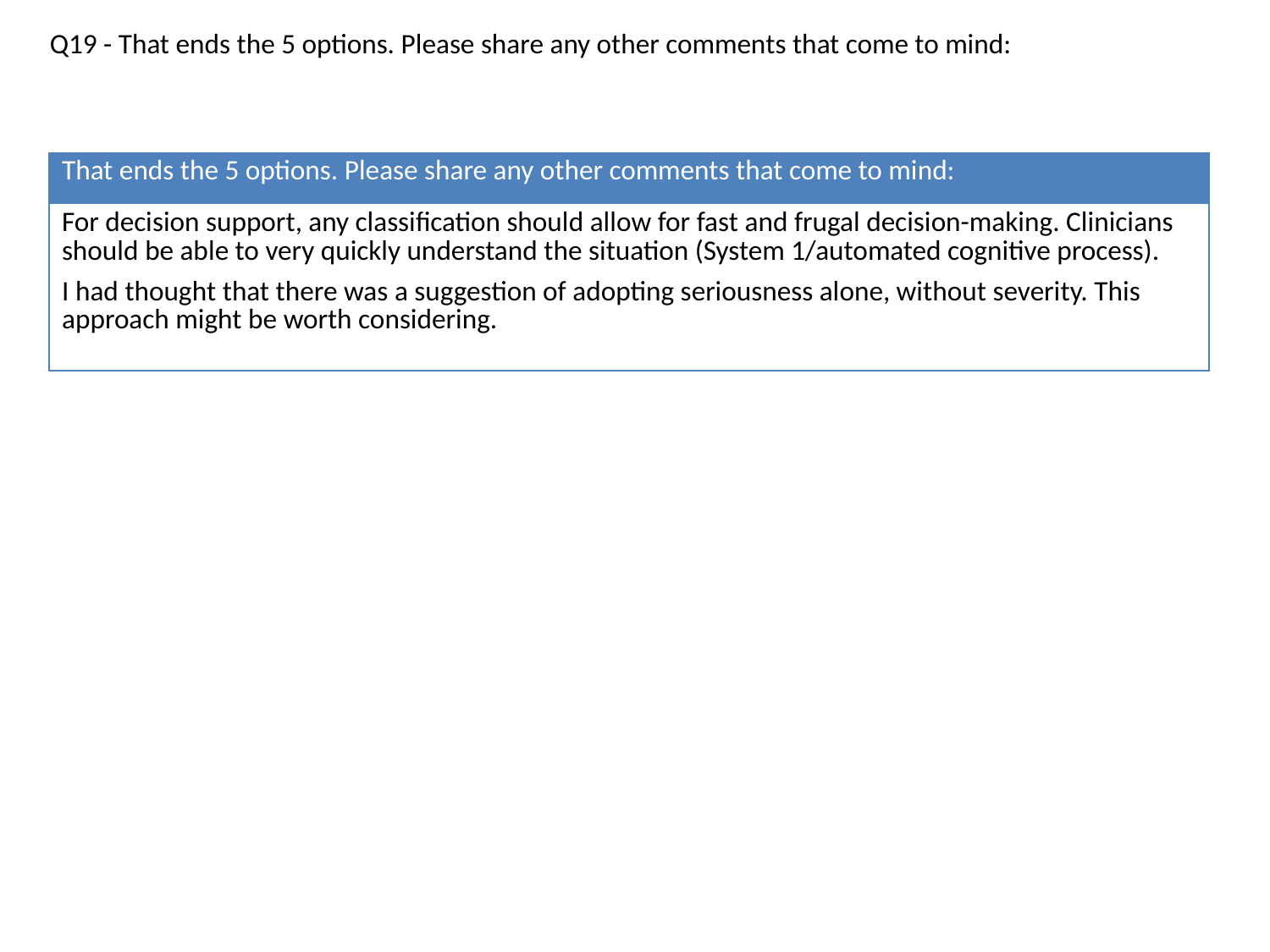

Q19 - That ends the 5 options. Please share any other comments that come to mind:
| That ends the 5 options. Please share any other comments that come to mind: |
| --- |
| For decision support, any classification should allow for fast and frugal decision-making. Clinicians should be able to very quickly understand the situation (System 1/automated cognitive process). |
| I had thought that there was a suggestion of adopting seriousness alone, without severity. This approach might be worth considering. |